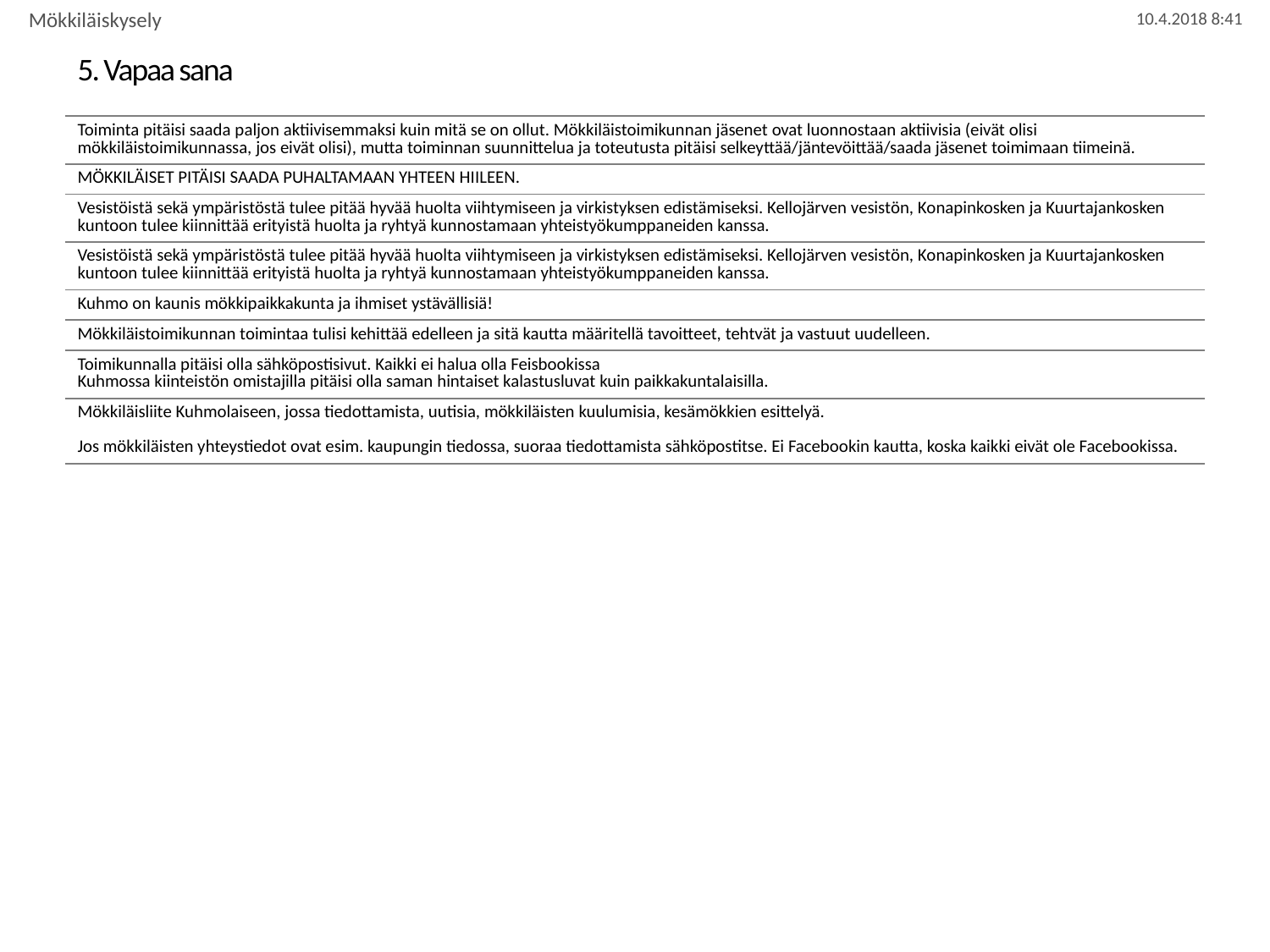

Mökkiläiskysely
# 5. Vapaa sana
| Toiminta pitäisi saada paljon aktiivisemmaksi kuin mitä se on ollut. Mökkiläistoimikunnan jäsenet ovat luonnostaan aktiivisia (eivät olisi mökkiläistoimikunnassa, jos eivät olisi), mutta toiminnan suunnittelua ja toteutusta pitäisi selkeyttää/jäntevöittää/saada jäsenet toimimaan tiimeinä. |
| --- |
| MÖKKILÄISET PITÄISI SAADA PUHALTAMAAN YHTEEN HIILEEN. |
| Vesistöistä sekä ympäristöstä tulee pitää hyvää huolta viihtymiseen ja virkistyksen edistämiseksi. Kellojärven vesistön, Konapinkosken ja Kuurtajankosken kuntoon tulee kiinnittää erityistä huolta ja ryhtyä kunnostamaan yhteistyökumppaneiden kanssa. |
| Vesistöistä sekä ympäristöstä tulee pitää hyvää huolta viihtymiseen ja virkistyksen edistämiseksi. Kellojärven vesistön, Konapinkosken ja Kuurtajankosken kuntoon tulee kiinnittää erityistä huolta ja ryhtyä kunnostamaan yhteistyökumppaneiden kanssa. |
| Kuhmo on kaunis mökkipaikkakunta ja ihmiset ystävällisiä! |
| Mökkiläistoimikunnan toimintaa tulisi kehittää edelleen ja sitä kautta määritellä tavoitteet, tehtvät ja vastuut uudelleen. |
| Toimikunnalla pitäisi olla sähköpostisivut. Kaikki ei halua olla Feisbookissa Kuhmossa kiinteistön omistajilla pitäisi olla saman hintaiset kalastusluvat kuin paikkakuntalaisilla. |
| Mökkiläisliite Kuhmolaiseen, jossa tiedottamista, uutisia, mökkiläisten kuulumisia, kesämökkien esittelyä. Jos mökkiläisten yhteystiedot ovat esim. kaupungin tiedossa, suoraa tiedottamista sähköpostitse. Ei Facebookin kautta, koska kaikki eivät ole Facebookissa. |